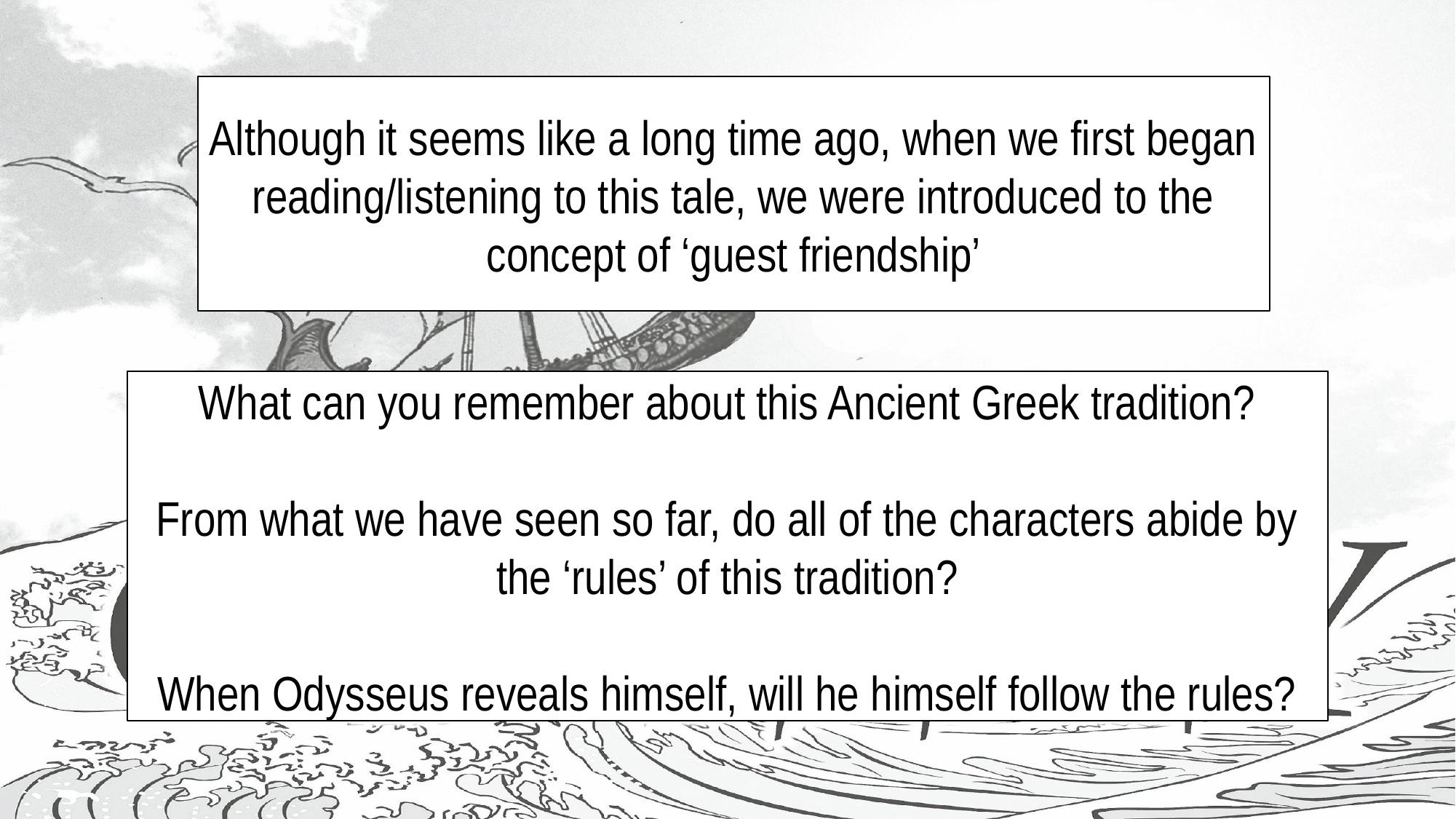

#
Although it seems like a long time ago, when we first began reading/listening to this tale, we were introduced to the concept of ‘guest friendship’

What can you remember about this Ancient Greek tradition?

From what we have seen so far, do all of the characters abide by the ‘rules’ of this tradition?

When Odysseus reveals himself, will he himself follow the rules?